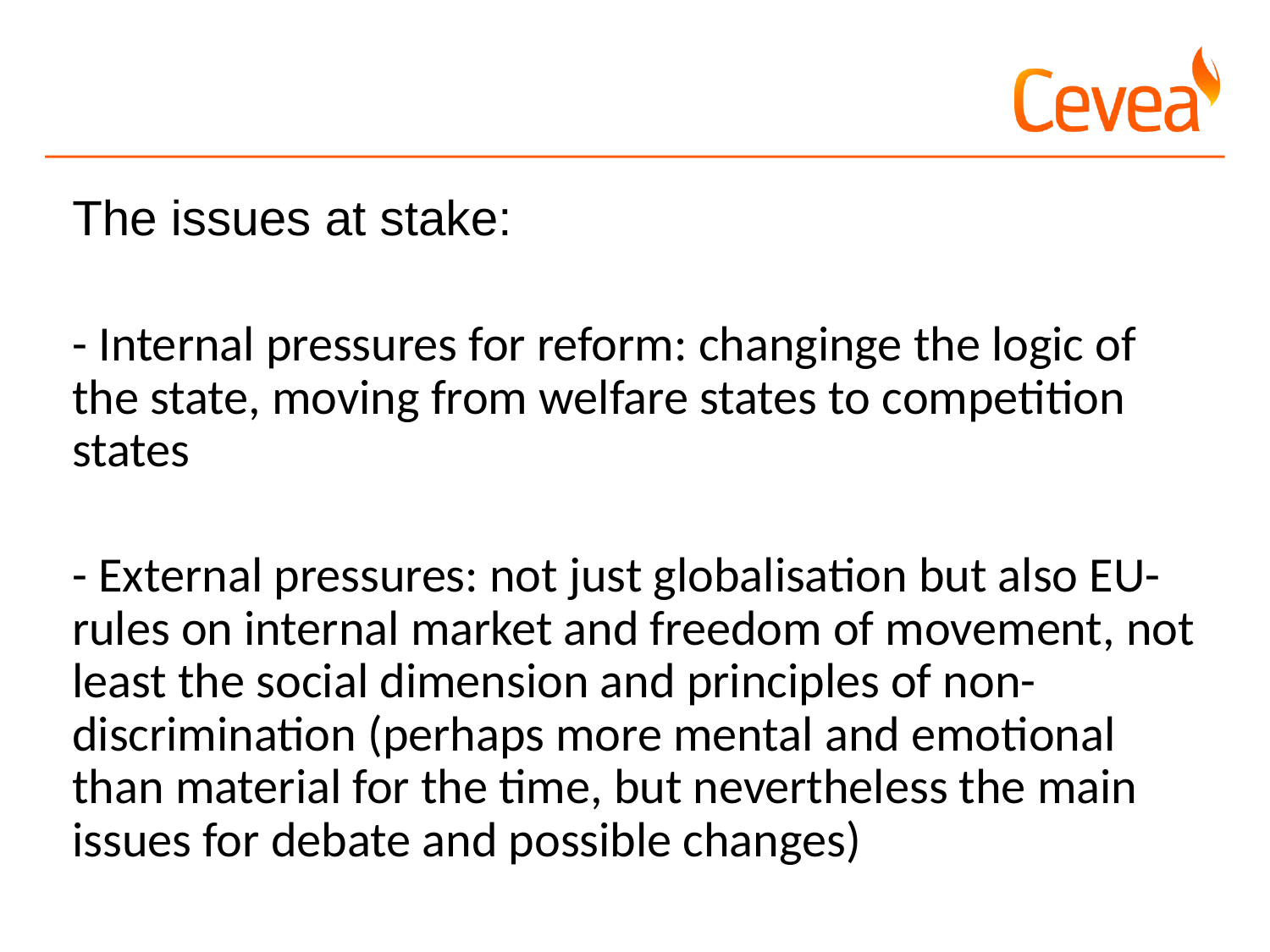

#
The issues at stake:

- Internal pressures for reform: changinge the logic of the state, moving from welfare states to competition states

- External pressures: not just globalisation but also EU-rules on internal market and freedom of movement, not least the social dimension and principles of non-discrimination (perhaps more mental and emotional than material for the time, but nevertheless the main issues for debate and possible changes)